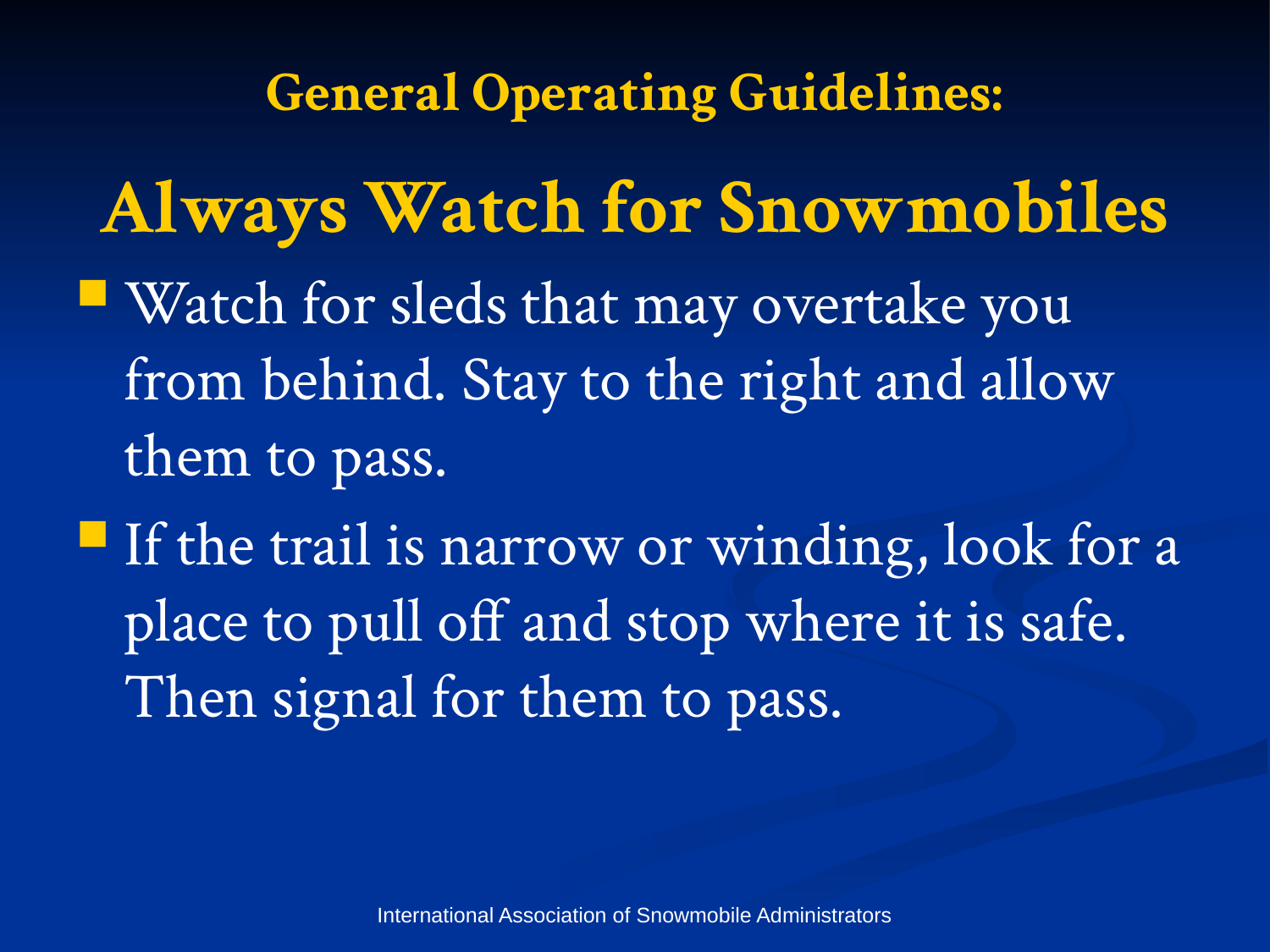

# General Operating Guidelines:
Always Watch for Snowmobiles
Watch for sleds that may overtake you from behind. Stay to the right and allow them to pass.
If the trail is narrow or winding, look for a place to pull off and stop where it is safe. Then signal for them to pass.
International Association of Snowmobile Administrators